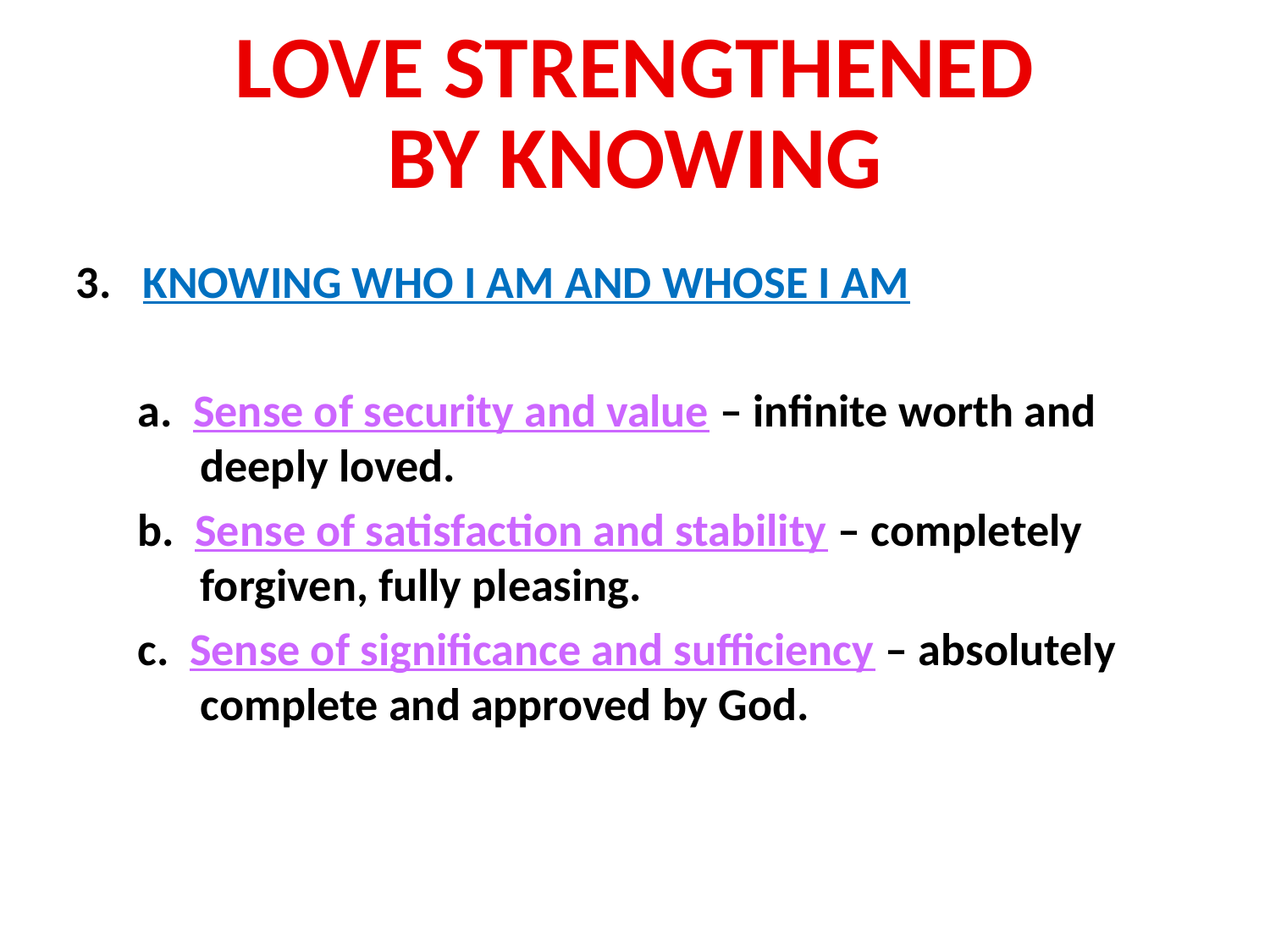

# LOVE STRENGTHENED BY KNOWING
3.   KNOWING WHO I AM AND WHOSE I AM

a.  Sense of security and value – infinite worth and deeply loved.
b.  Sense of satisfaction and stability – completely forgiven, fully pleasing.
c.  Sense of significance and sufficiency – absolutely complete and approved by God.